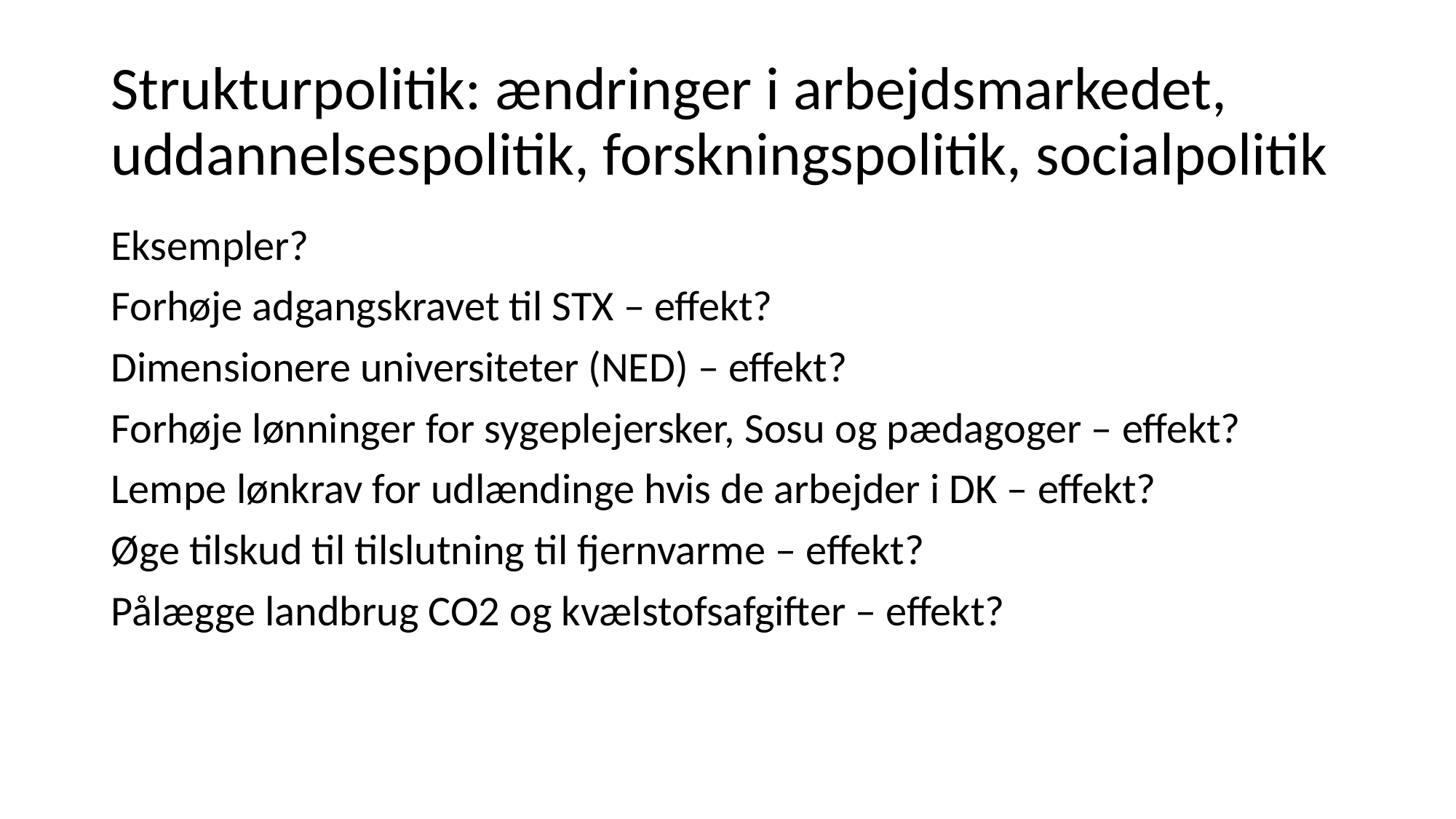

# Strukturpolitik: ændringer i arbejdsmarkedet, uddannelsespolitik, forskningspolitik, socialpolitik
Eksempler?
Forhøje adgangskravet til STX – effekt?
Dimensionere universiteter (NED) – effekt?
Forhøje lønninger for sygeplejersker, Sosu og pædagoger – effekt?
Lempe lønkrav for udlændinge hvis de arbejder i DK – effekt?
Øge tilskud til tilslutning til fjernvarme – effekt?
Pålægge landbrug CO2 og kvælstofsafgifter – effekt?